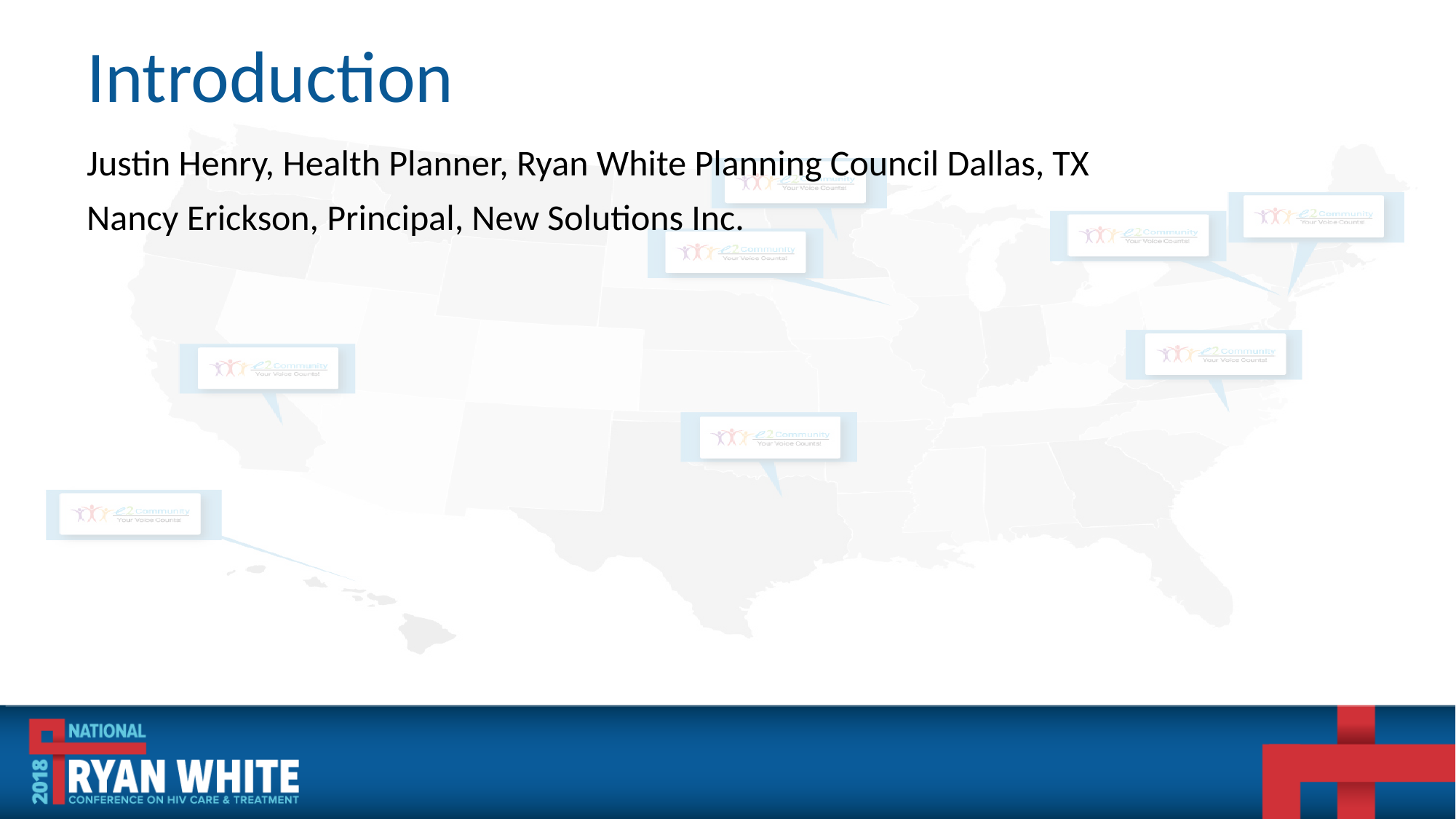

# Introduction
Justin Henry, Health Planner, Ryan White Planning Council Dallas, TX
Nancy Erickson, Principal, New Solutions Inc.